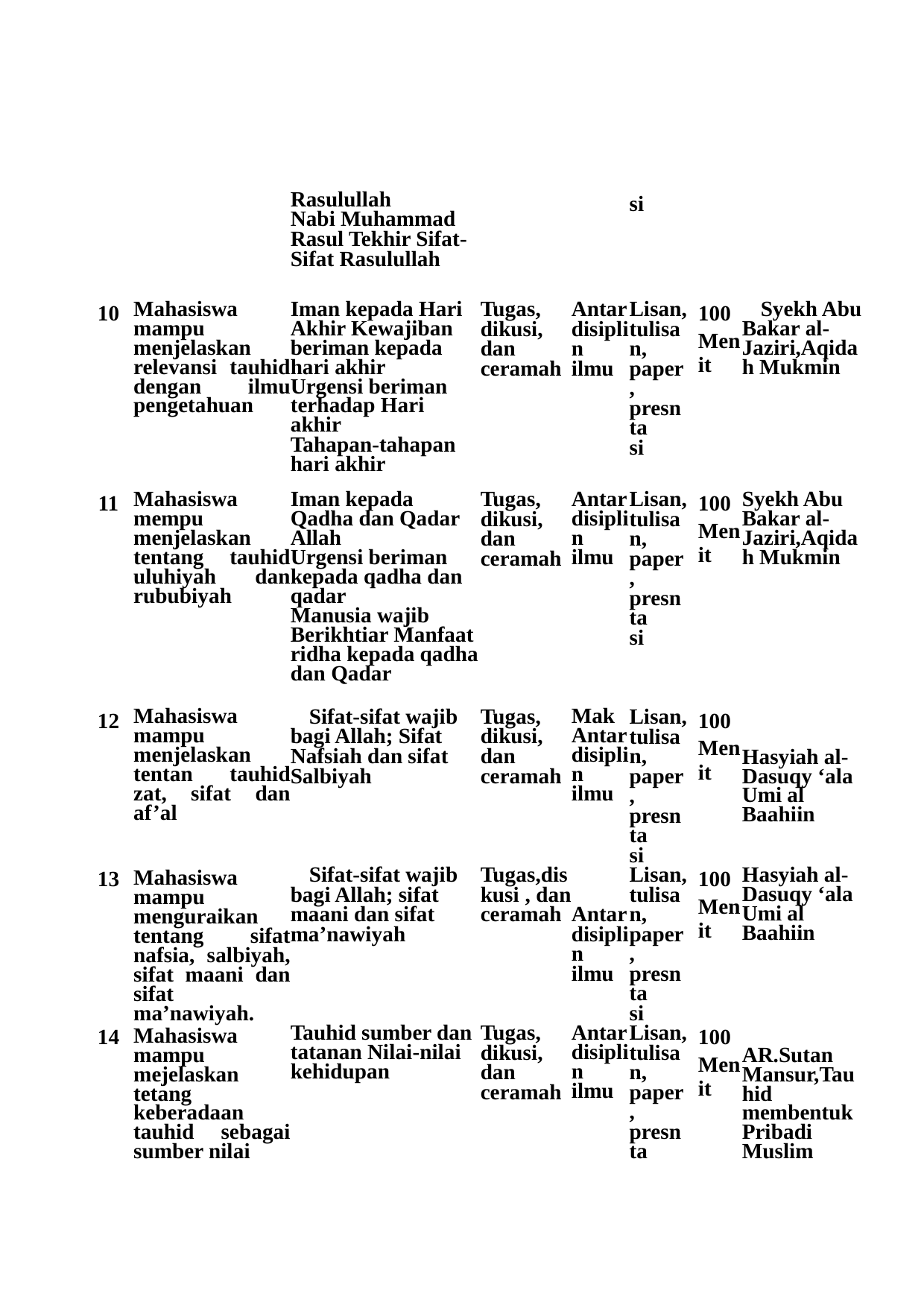

|  |  | Rasulullah Nabi Muhammad Rasul Tekhir Sifat-Sifat Rasulullah |  |  | si |  |  |
| --- | --- | --- | --- | --- | --- | --- | --- |
| 10 | Mahasiswa mampu menjelaskan relevansi tauhid dengan ilmu pengetahuan | Iman kepada Hari Akhir Kewajiban beriman kepada hari akhir Urgensi beriman terhadap Hari akhir Tahapan-tahapan hari akhir | Tugas, dikusi, dan ceramah | Antar disiplin ilmu | Lisan, tulisan, paper, presnta si | 100 Menit | Syekh Abu Bakar al-Jaziri,Aqidah Mukmin |
| 11 | Mahasiswa mempu menjelaskan tentang tauhid uluhiyah dan rububiyah | Iman kepada Qadha dan Qadar Allah Urgensi beriman kepada qadha dan qadar Manusia wajib Berikhtiar Manfaat ridha kepada qadha dan Qadar | Tugas, dikusi, dan ceramah | Antar disiplin ilmu | Lisan, tulisan, paper, presnta si | 100 Menit | Syekh Abu Bakar al-Jaziri,Aqidah Mukmin |
| 12 | Mahasiswa mampu menjelaskan tentan tauhid zat, sifat dan af’al | Sifat-sifat wajib bagi Allah; Sifat Nafsiah dan sifat Salbiyah | Tugas, dikusi, dan ceramah | Mak Antar disiplin ilmu | Lisan, tulisan, paper, presnta si | 100 Menit | Hasyiah al-Dasuqy ‘ala Umi al Baahiin |
| 13 | Mahasiswa mampu menguraikan tentang sifat nafsia, salbiyah, sifat maani dan sifat ma’nawiyah. | Sifat-sifat wajib bagi Allah; sifat maani dan sifat ma’nawiyah | Tugas,diskusi , dan ceramah | Antar disiplin ilmu | Lisan, tulisan, paper, presnta si | 100 Menit | Hasyiah al-Dasuqy ‘ala Umi al Baahiin |
| 14 | Mahasiswa mampu mejelaskan tetang keberadaan tauhid sebagai sumber nilai | Tauhid sumber dan tatanan Nilai-nilai kehidupan | Tugas, dikusi, dan ceramah | Antar disiplin ilmu | Lisan, tulisan, paper, presnta | 100 Menit | AR.Sutan Mansur,Tauhid membentuk Pribadi Muslim |